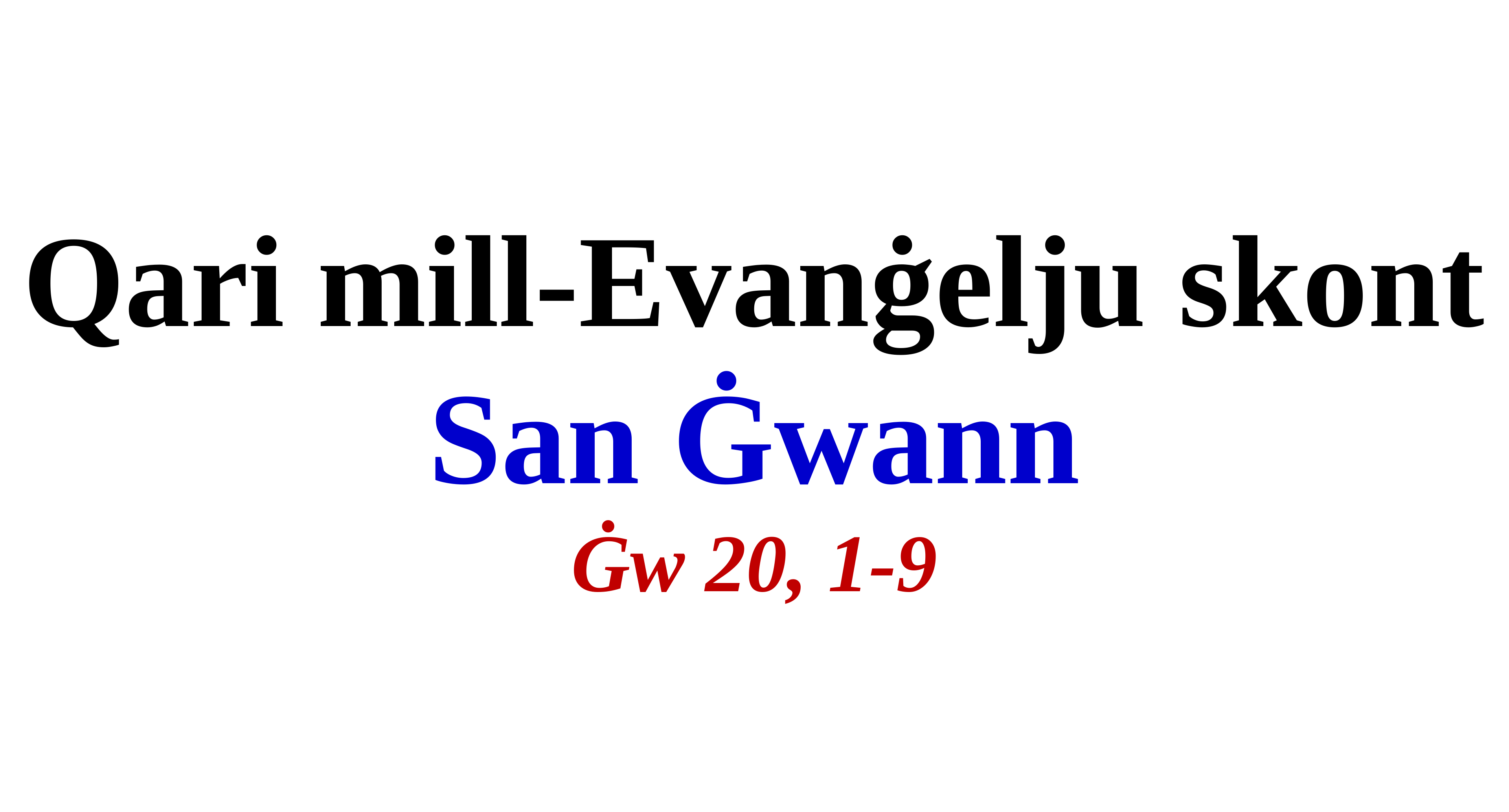

Qari mill-Evanġelju skont
San Ġwann
Ġw 20, 1-9